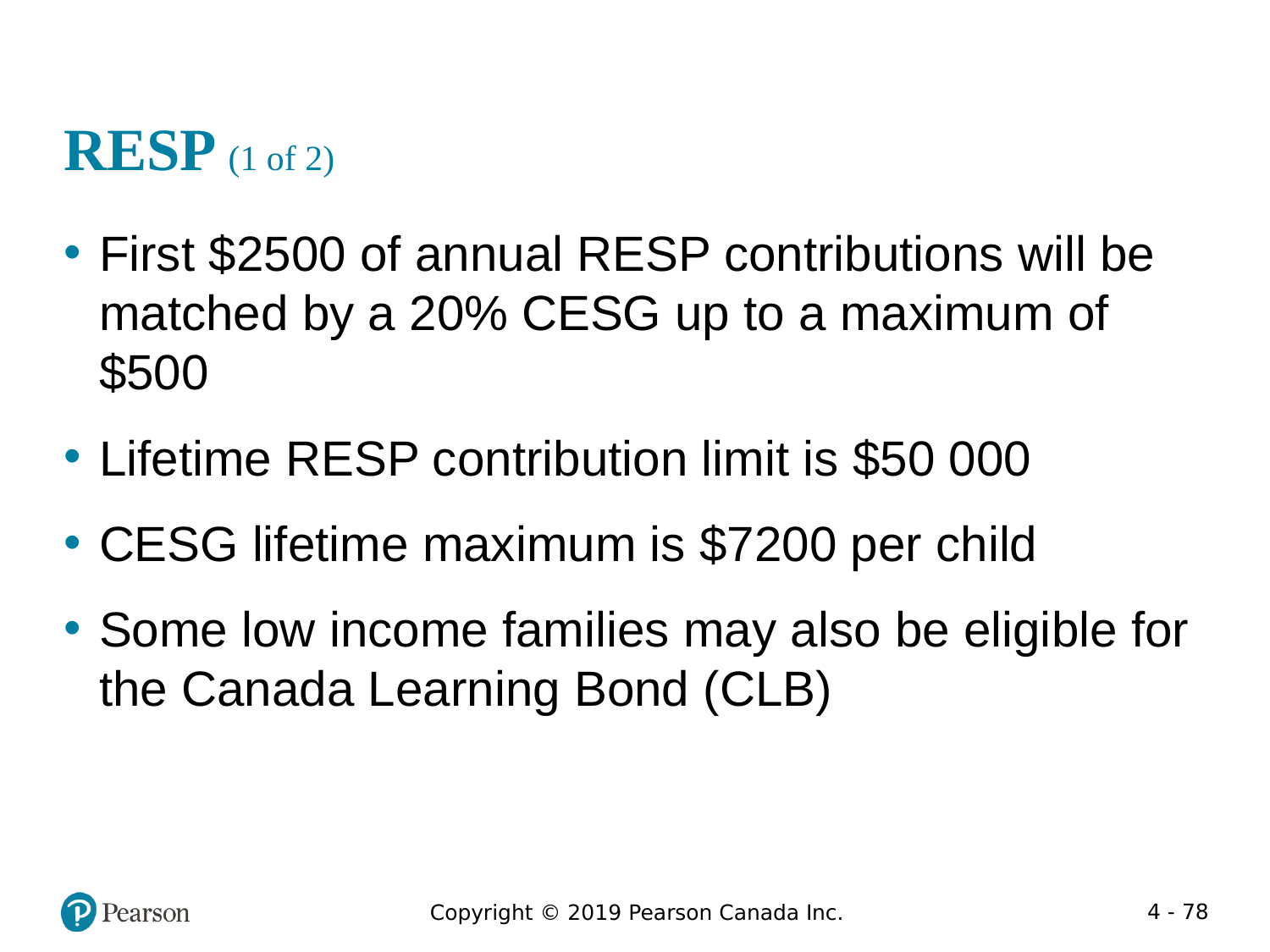

# RESP (1 of 2)
First $2500 of annual RESP contributions will be matched by a 20% CESG up to a maximum of $500
Lifetime RESP contribution limit is $50 000
CESG lifetime maximum is $7200 per child
Some low income families may also be eligible for the Canada Learning Bond (CLB)